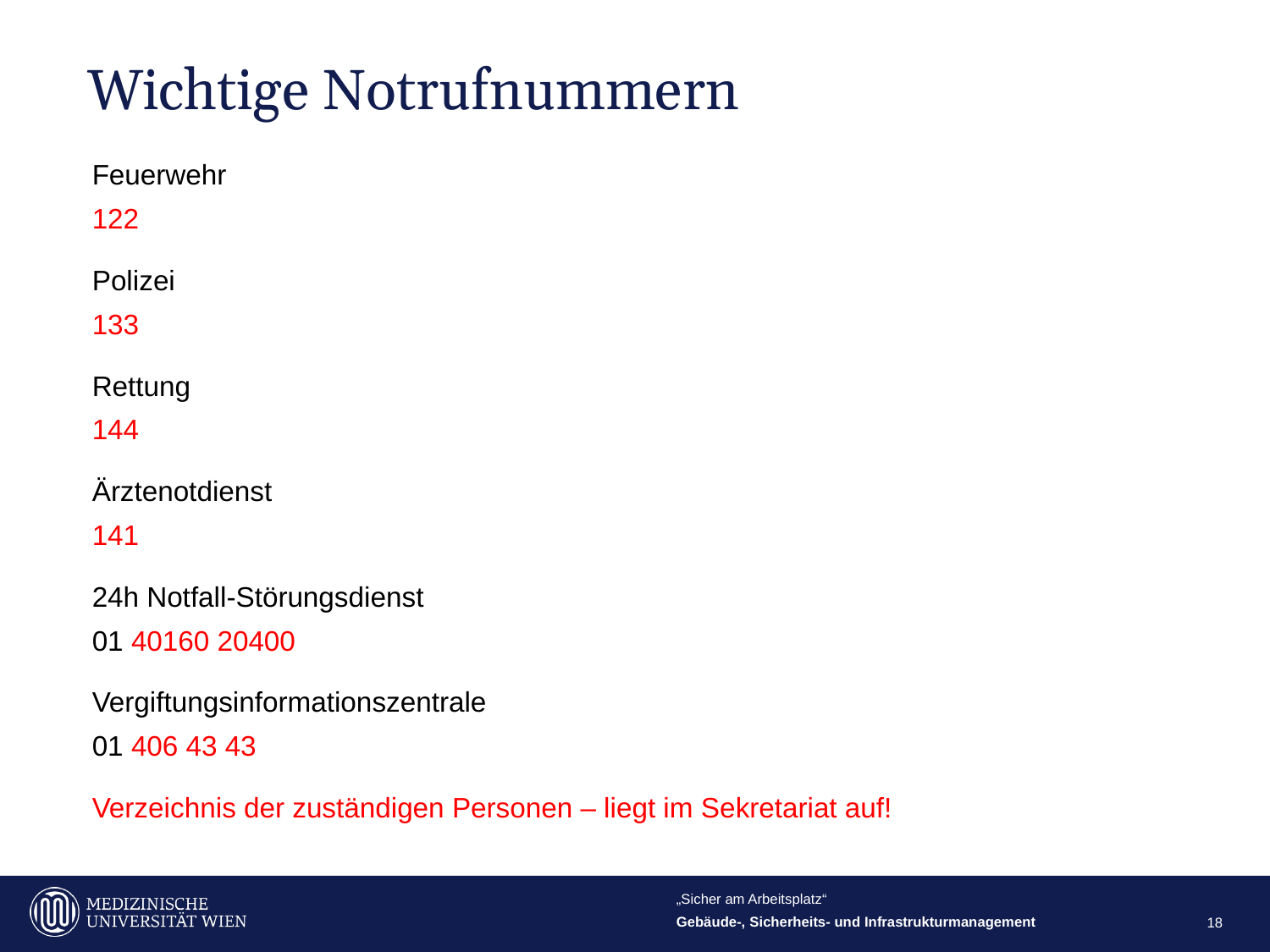

# Wichtige Notrufnummern
Feuerwehr
122
Polizei
133
Rettung
144
Ärztenotdienst
141
24h Notfall-Störungsdienst
01 40160 20400
Vergiftungsinformationszentrale
01 406 43 43
Verzeichnis der zuständigen Personen – liegt im Sekretariat auf!

„Sicher am Arbeitsplatz“
18
Gebäude-, Sicherheits- und Infrastrukturmanagement